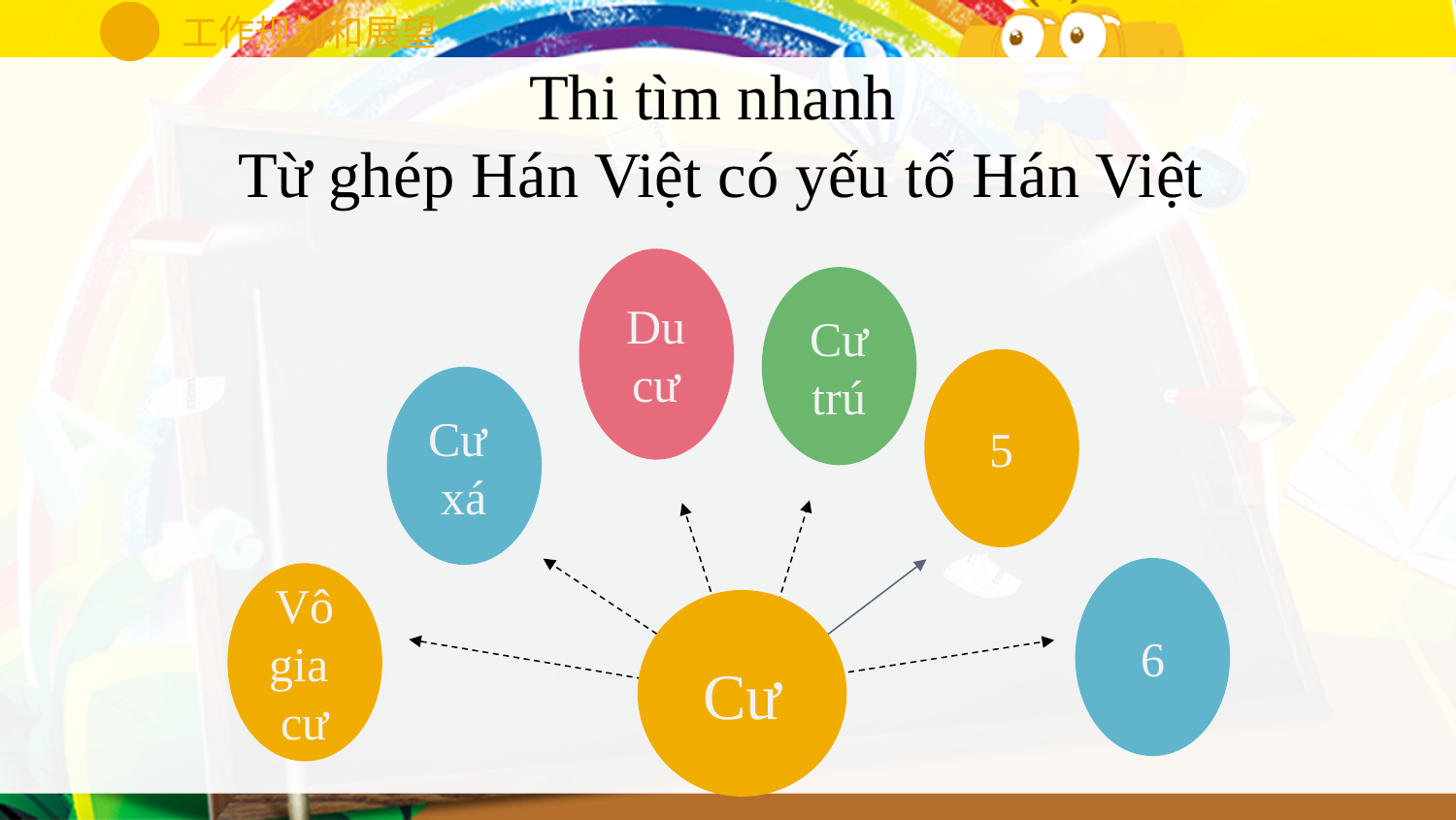

Thi tìm nhanh
Từ ghép Hán Việt có yếu tố Hán Việt
Du
cư
Cư
trú
5
Cư
xá

6
Vô
gia
cư
Cư